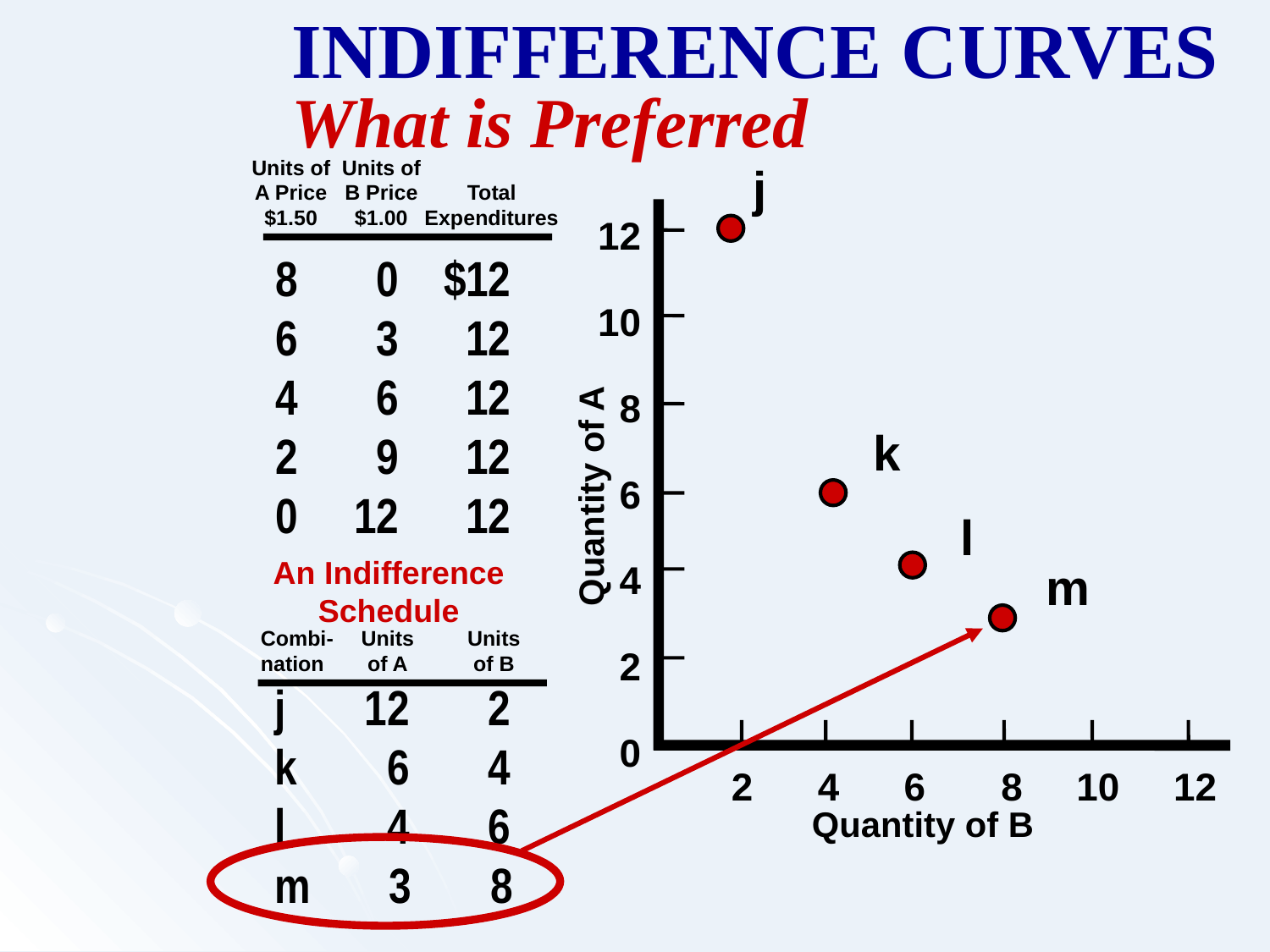

INDIFFERENCE CURVES
What is Preferred
Units of
A Price
$1.50
Units of
B Price
$1.00
Total
Expenditures
j
12
10
  8
  6
  4
  2
  0

2      4      6       8     10     12

8       0    $12
6       3      12
4       6      12
2       9      12
0     12      12
k
Quantity of A

l
An Indifference
Schedule
m

Combi-
nation
Units
of A
Units
of B

j       12       2
k        6       4
l         4       6
m       3       8

Quantity of B